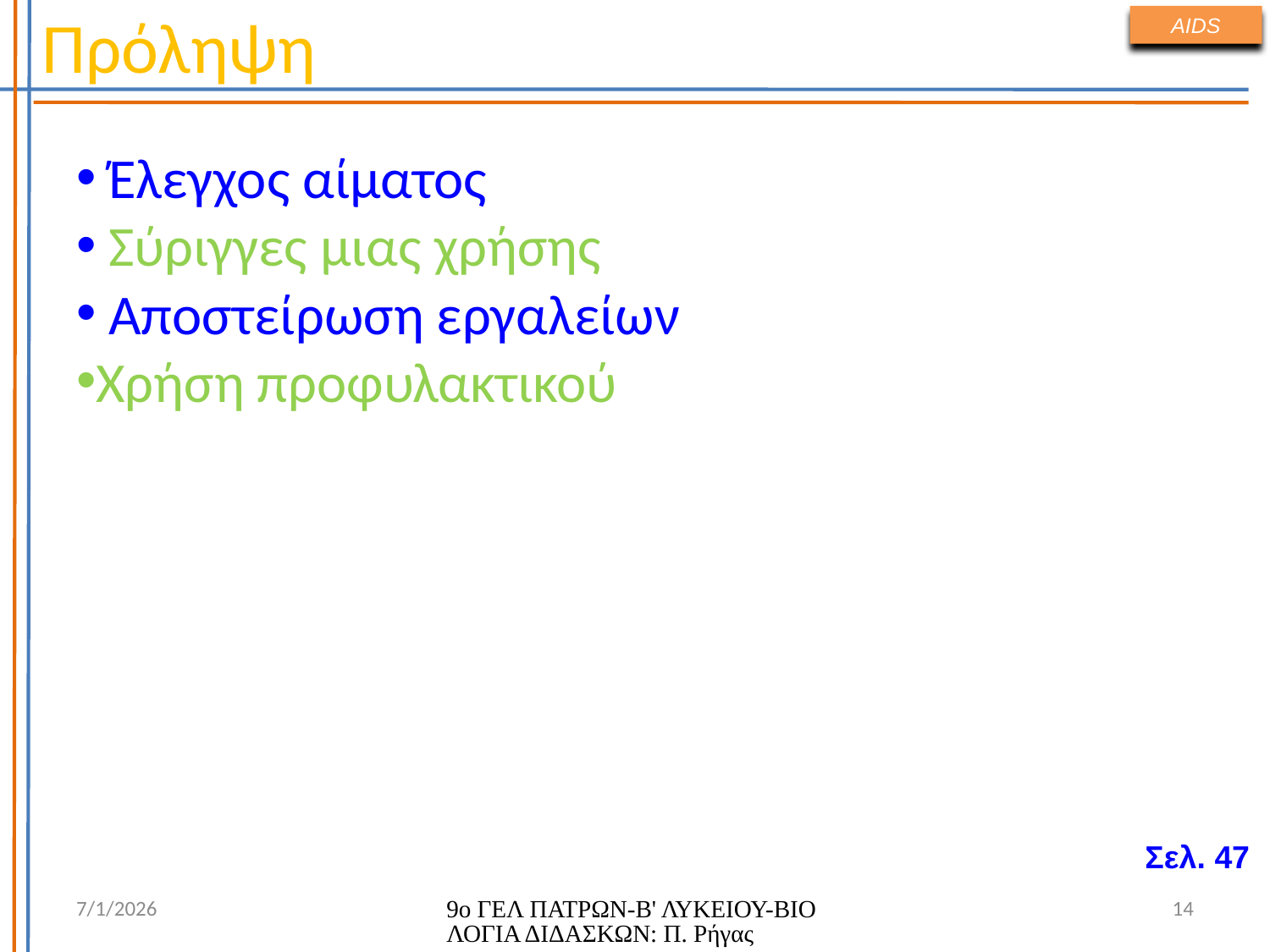

Πρόληψη
AIDS
 Έλεγχος αίματος
 Σύριγγες μιας χρήσης
 Αποστείρωση εργαλείων
Χρήση προφυλακτικού
Σελ. 47
7/1/2026
9ο ΓΕΛ ΠΑΤΡΩΝ-Β' ΛΥΚΕΙΟΥ-ΒΙΟΛΟΓΙΑ ΔΙΔΑΣΚΩΝ: Π. Ρήγας
14